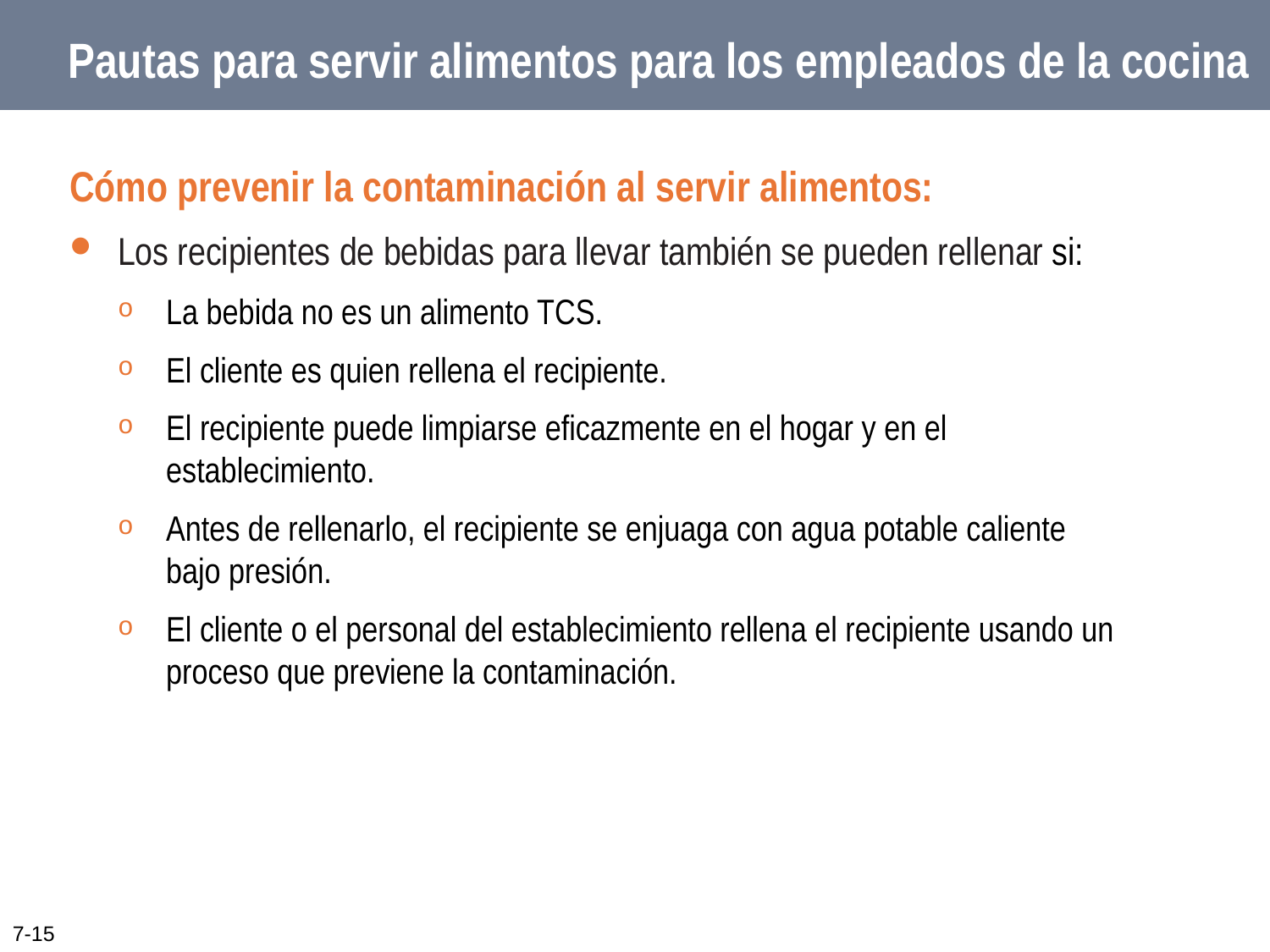

# Pautas para servir alimentos para los empleados de la cocina
Cómo prevenir la contaminación al servir alimentos:
Los recipientes de bebidas para llevar también se pueden rellenar si:
La bebida no es un alimento TCS.
El cliente es quien rellena el recipiente.
El recipiente puede limpiarse eficazmente en el hogar y en el establecimiento.
Antes de rellenarlo, el recipiente se enjuaga con agua potable caliente bajo presión.
El cliente o el personal del establecimiento rellena el recipiente usando un proceso que previene la contaminación.
7-15